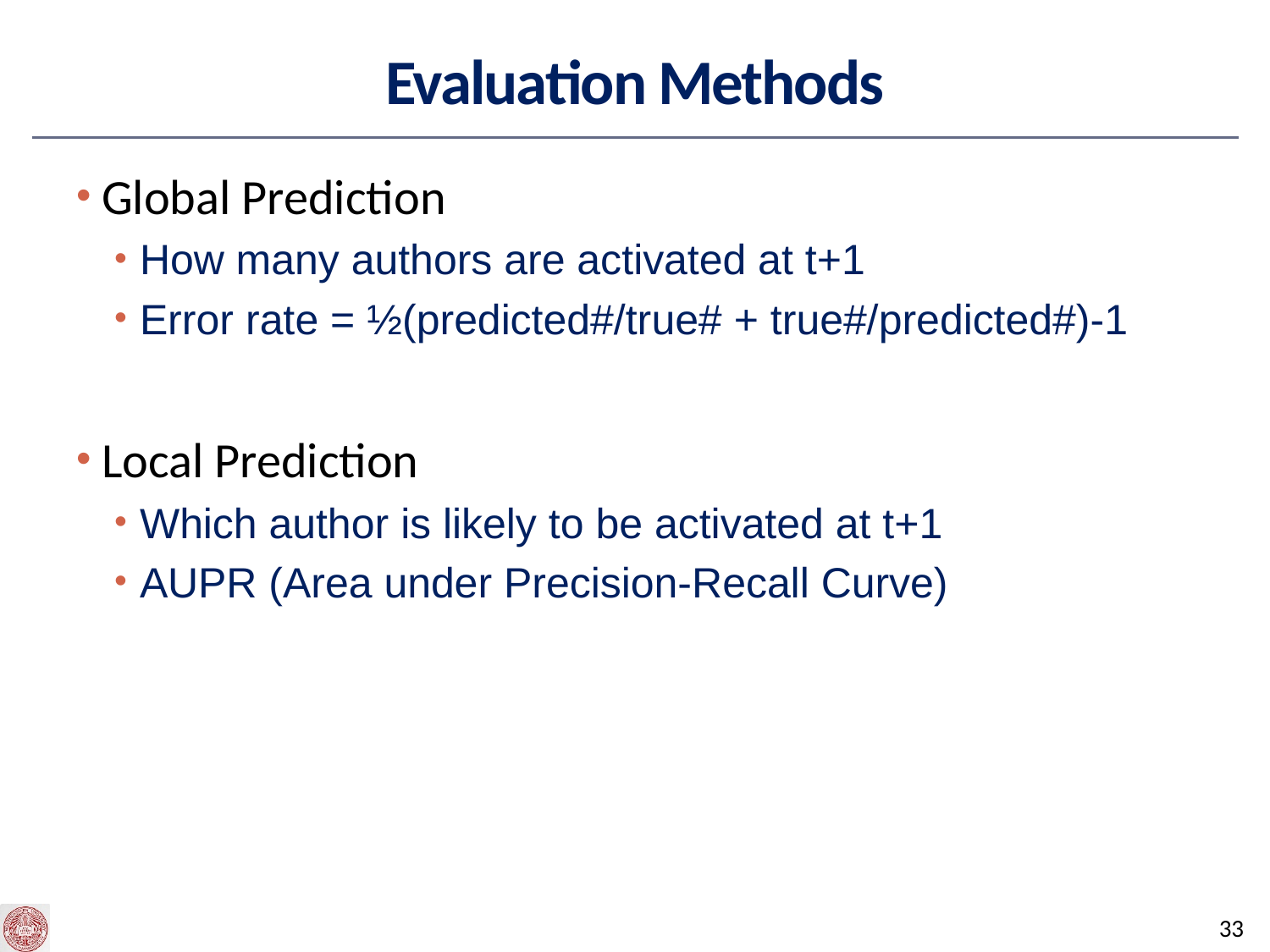

# Evaluation Methods
Global Prediction
How many authors are activated at t+1
Error rate = ½(predicted#/true# + true#/predicted#)-1

Local Prediction
Which author is likely to be activated at t+1
AUPR (Area under Precision-Recall Curve)

33